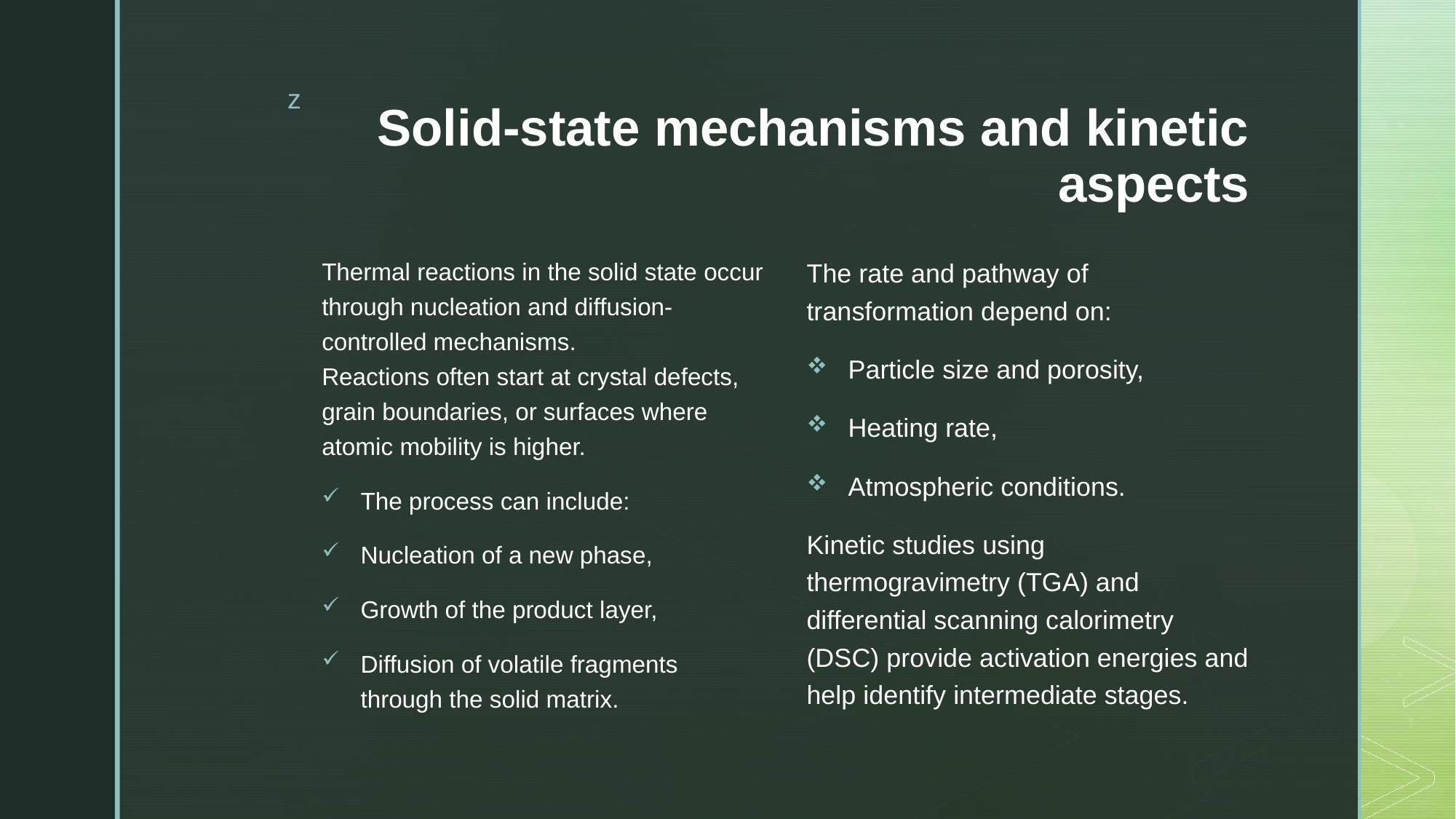

# Solid-state mechanisms and kinetic aspects
The rate and pathway of transformation depend on:
Particle size and porosity,
Heating rate,
Atmospheric conditions.
Kinetic studies using thermogravimetry (TGA) and differential scanning calorimetry (DSC) provide activation energies and help identify intermediate stages.

Thermal reactions in the solid state occur through nucleation and diffusion-controlled mechanisms.
Reactions often start at crystal defects, grain boundaries, or surfaces where atomic mobility is higher.
The process can include:
Nucleation of a new phase,
Growth of the product layer,
Diffusion of volatile fragments through the solid matrix.